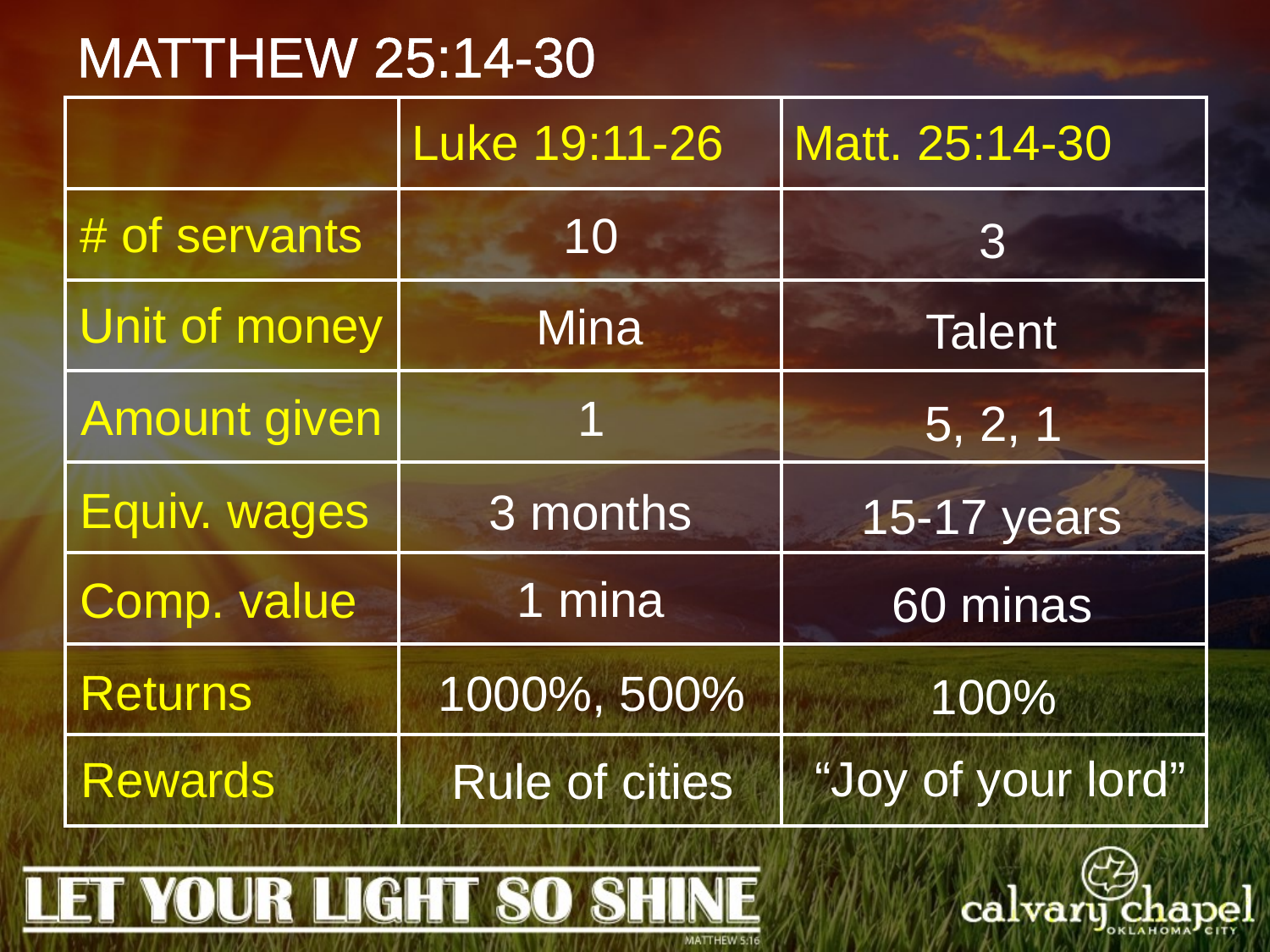

MATTHEW 25:14-30
|  | Luke 19:11-26 | Matt. 25:14-30 |
| --- | --- | --- |
|  |  |  |
|  |  |  |
|  |  |  |
|  |  |  |
|  |  |  |
|  |  |  |
|  |  |  |
# of servants
10
3
Unit of money
Mina
Talent
Amount given
1
5, 2, 1
Equiv. wages
3 months
15-17 years
1 mina
Comp. value
60 minas
Returns
1000%, 500%
100%
“Joy of your lord”
Rewards
Rule of cities